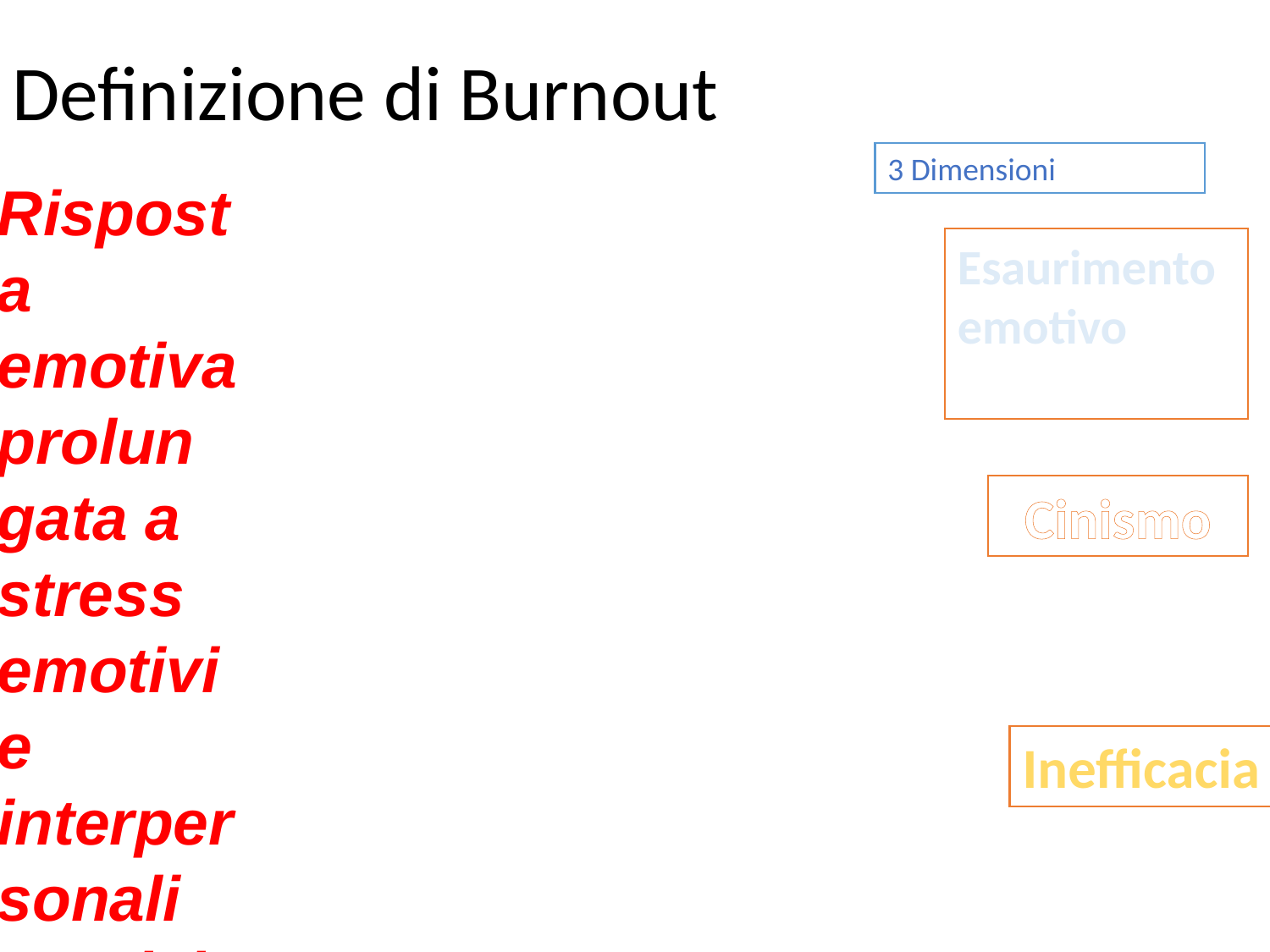

# Definizione di Burnout
3 Dimensioni
Inefficacia
Cinismo
Risposta emotiva prolun
gata a stress emotivi e interper
sonali cronici
Esaurimento emotivo

Cinismo
Inefficacia